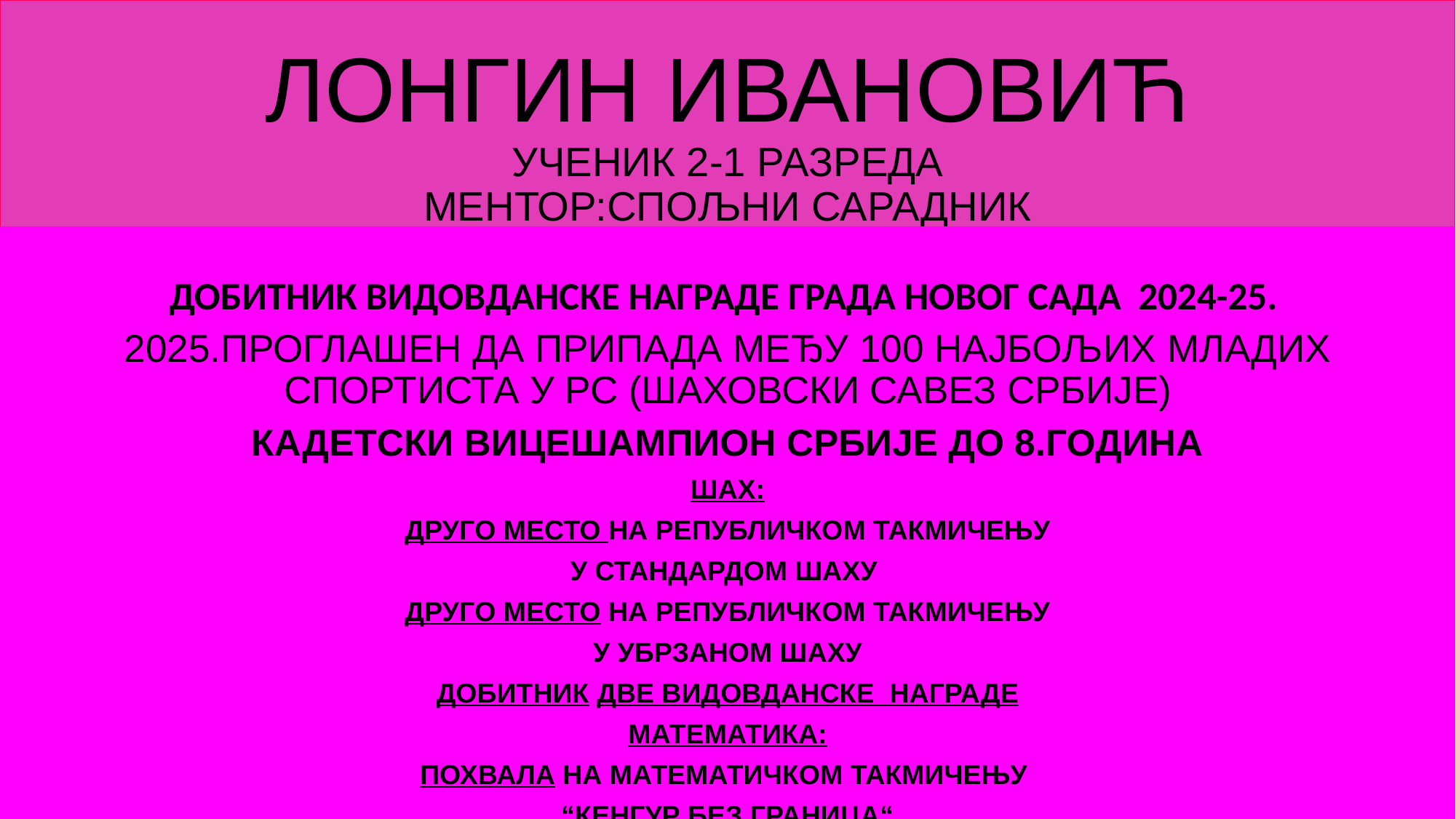

# ЛОНГИН ИВАНОВИЋ УЧЕНИК 2-1 РАЗРЕДА МЕНТОР:СПОЉНИ САРАДНИК

ДОБИТНИК ВИДОВДАНСКЕ НАГРАДЕ ГРАДА НОВОГ САДА  2024-25.
2025.ПРОГЛАШЕН ДА ПРИПАДА МЕЂУ 100 НАЈБОЉИХ МЛАДИХ СПОРТИСТА У РС (ШАХОВСКИ САВЕЗ СРБИЈЕ)
КАДЕТСКИ ВИЦЕШАМПИОН СРБИЈЕ ДО 8.ГОДИНА
ШАХ:
ДРУГО МЕСТО НА РЕПУБЛИЧКОМ ТАКМИЧЕЊУ
У СТАНДАРДОМ ШАХУ
ДРУГО МЕСТО НА РЕПУБЛИЧКОМ ТАКМИЧЕЊУ
У УБРЗАНОМ ШАХУ
ДОБИТНИК ДВЕ ВИДОВДАНСКЕ  НАГРАДЕ
МАТЕМАТИКА:
ПОХВАЛА НА МАТЕМАТИЧКОМ ТАКМИЧЕЊУ
“КЕНГУР БЕЗ ГРАНИЦА“